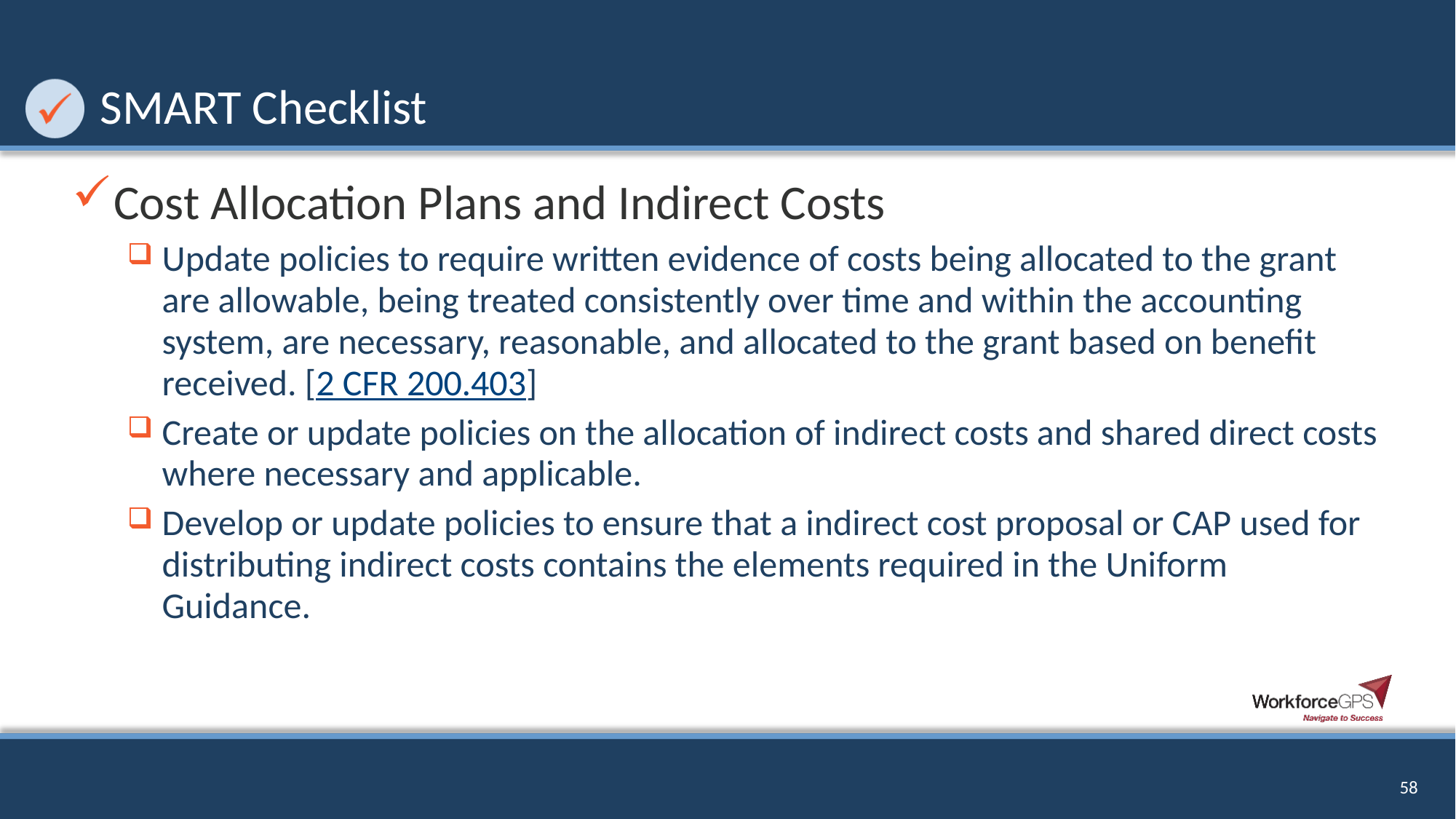

# SMART Checklist
Cost Allocation Plans and Indirect Costs
Update policies to require written evidence of costs being allocated to the grant are allowable, being treated consistently over time and within the accounting system, are necessary, reasonable, and allocated to the grant based on benefit received. [2 CFR 200.403]
Create or update policies on the allocation of indirect costs and shared direct costs where necessary and applicable.
Develop or update policies to ensure that a indirect cost proposal or CAP used for  distributing indirect costs contains the elements required in the Uniform Guidance.
58